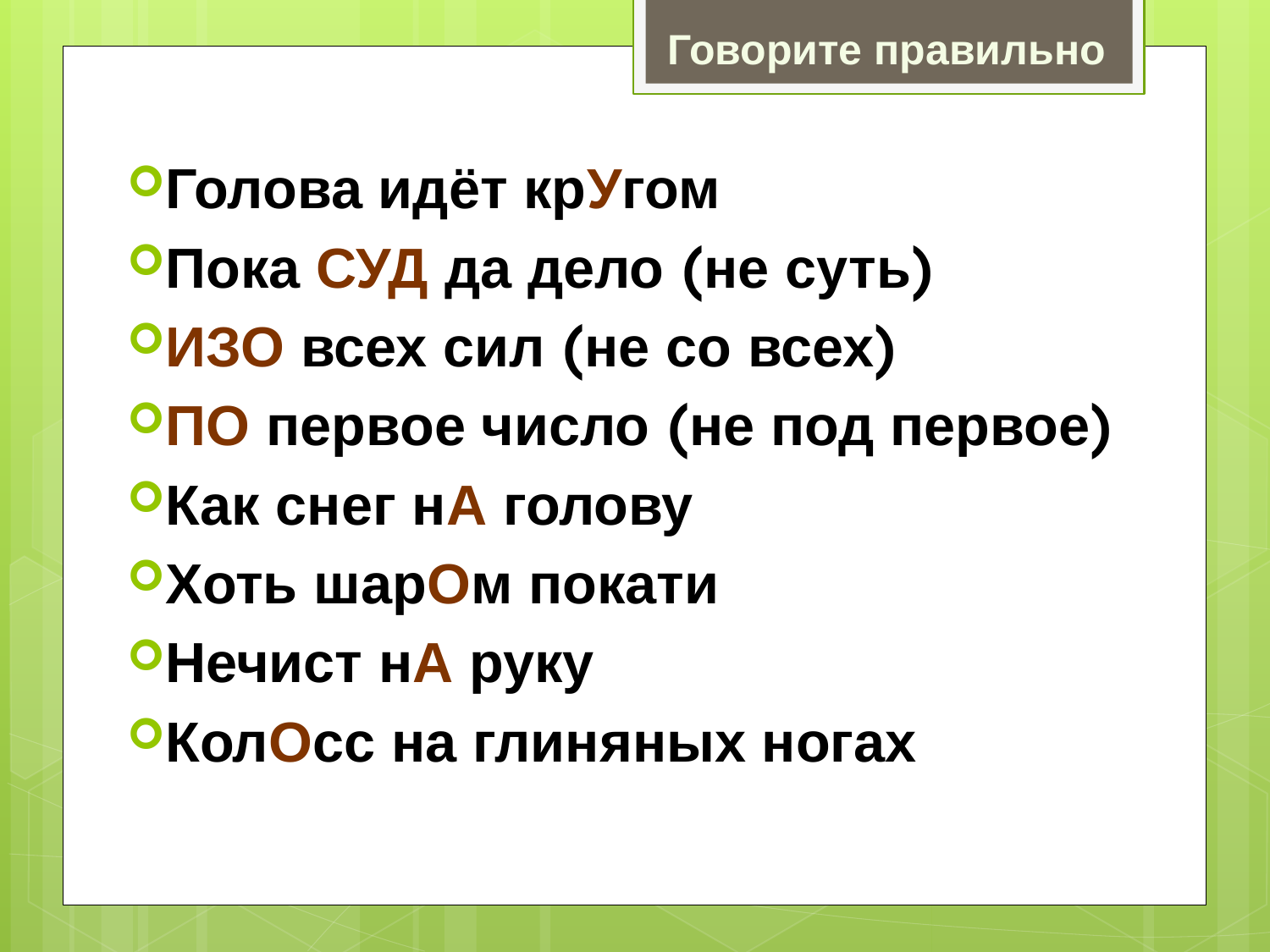

# Говорите правильно
Голова идёт крУгом
Пока СУД да дело (не суть)
ИЗО всех сил (не со всех)
ПО первое число (не под первое)
Как снег нА голову
Хоть шарОм покати
Нечист нА руку
КолОсс на глиняных ногах